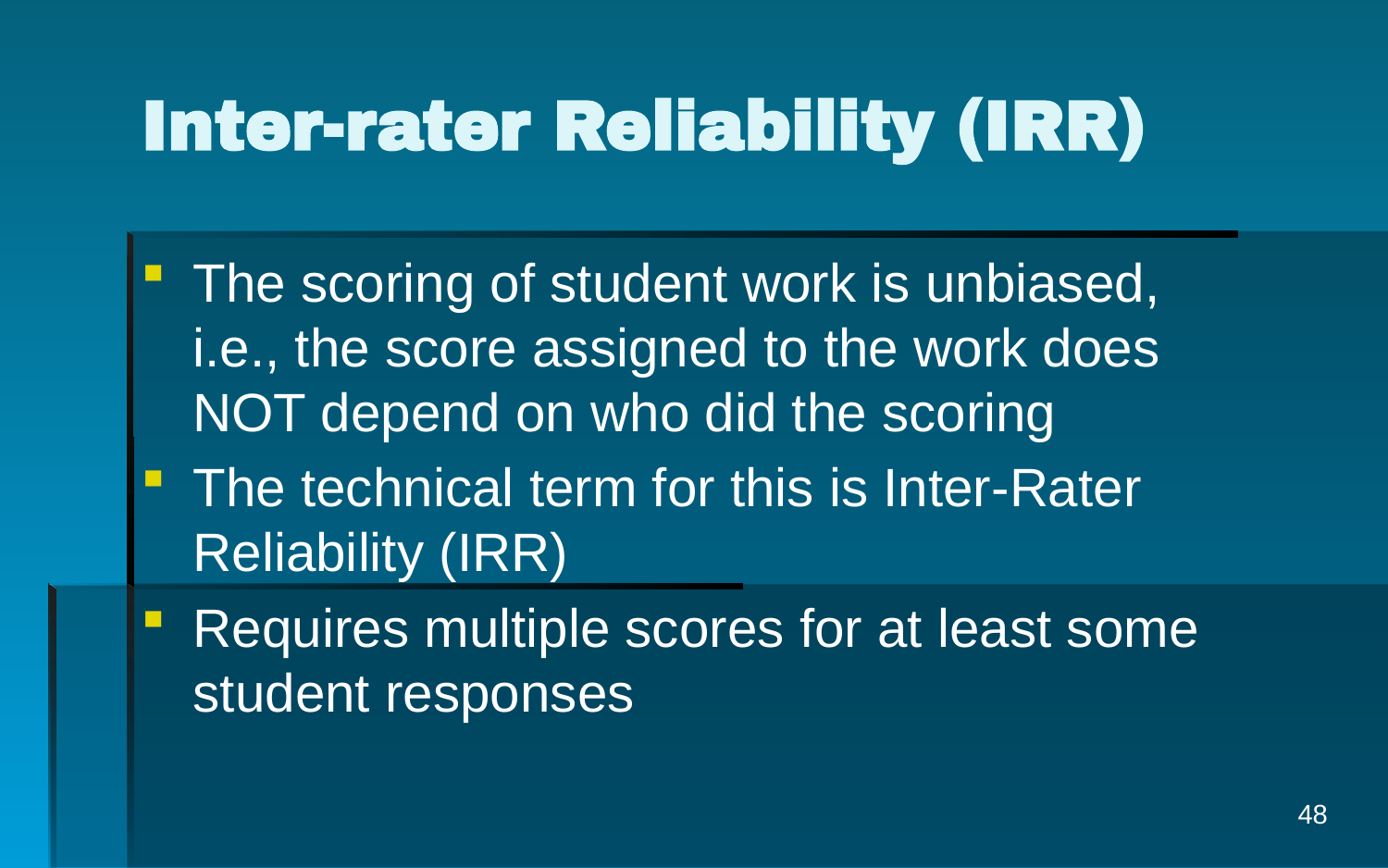

# Inter-rater Reliability (IRR)
The scoring of student work is unbiased, i.e., the score assigned to the work does NOT depend on who did the scoring
The technical term for this is Inter-Rater Reliability (IRR)
Requires multiple scores for at least some student responses
48